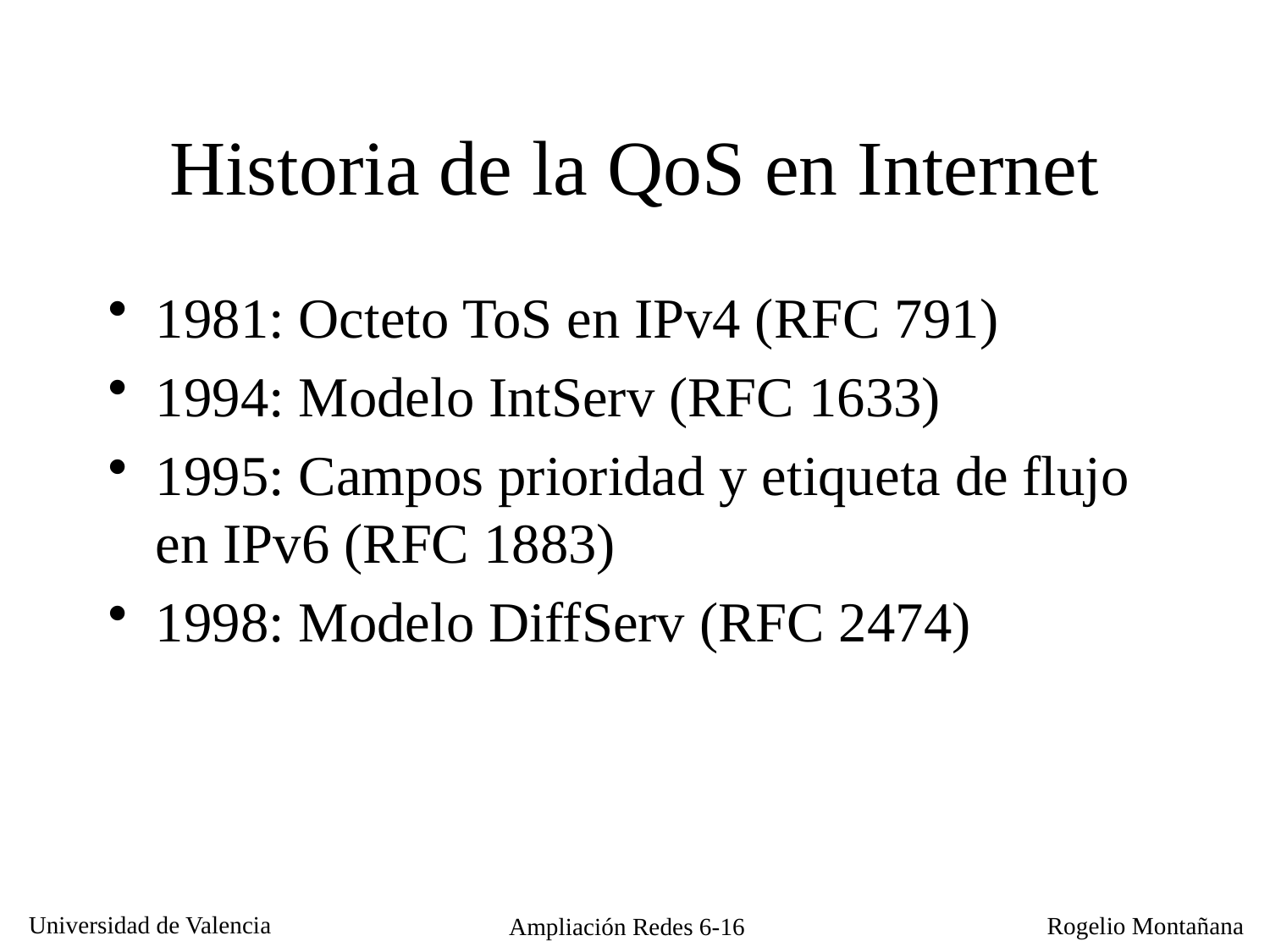

# Historia de la QoS en Internet
1981: Octeto ToS en IPv4 (RFC 791)
1994: Modelo IntServ (RFC 1633)
1995: Campos prioridad y etiqueta de flujo en IPv6 (RFC 1883)
1998: Modelo DiffServ (RFC 2474)
Ampliación Redes 6-16